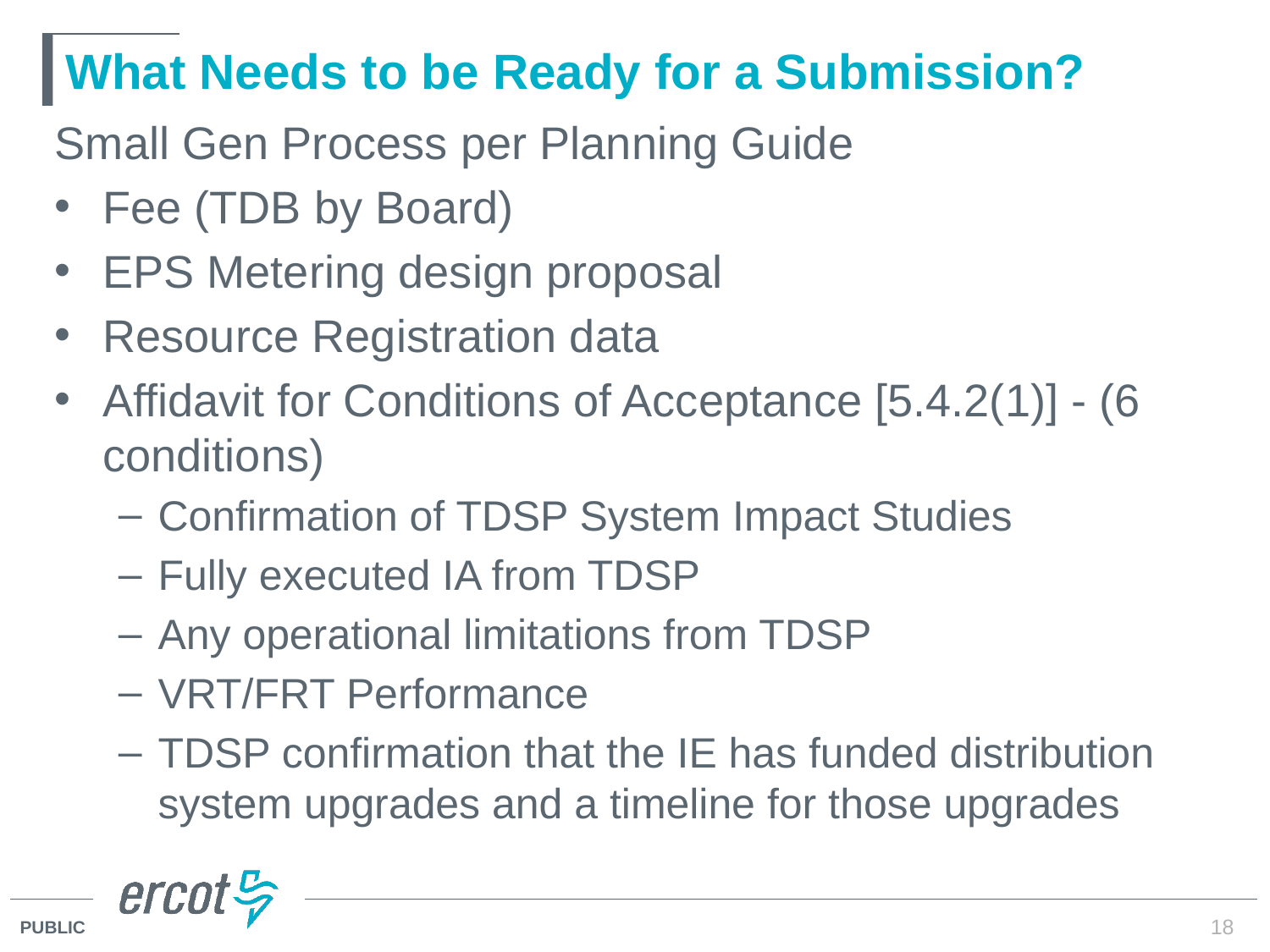

# What Needs to be Ready for a Submission?
Small Gen Process per Planning Guide
Fee (TDB by Board)
EPS Metering design proposal
Resource Registration data
Affidavit for Conditions of Acceptance [5.4.2(1)] - (6 conditions)
Confirmation of TDSP System Impact Studies
Fully executed IA from TDSP
Any operational limitations from TDSP
VRT/FRT Performance
TDSP confirmation that the IE has funded distribution system upgrades and a timeline for those upgrades

18